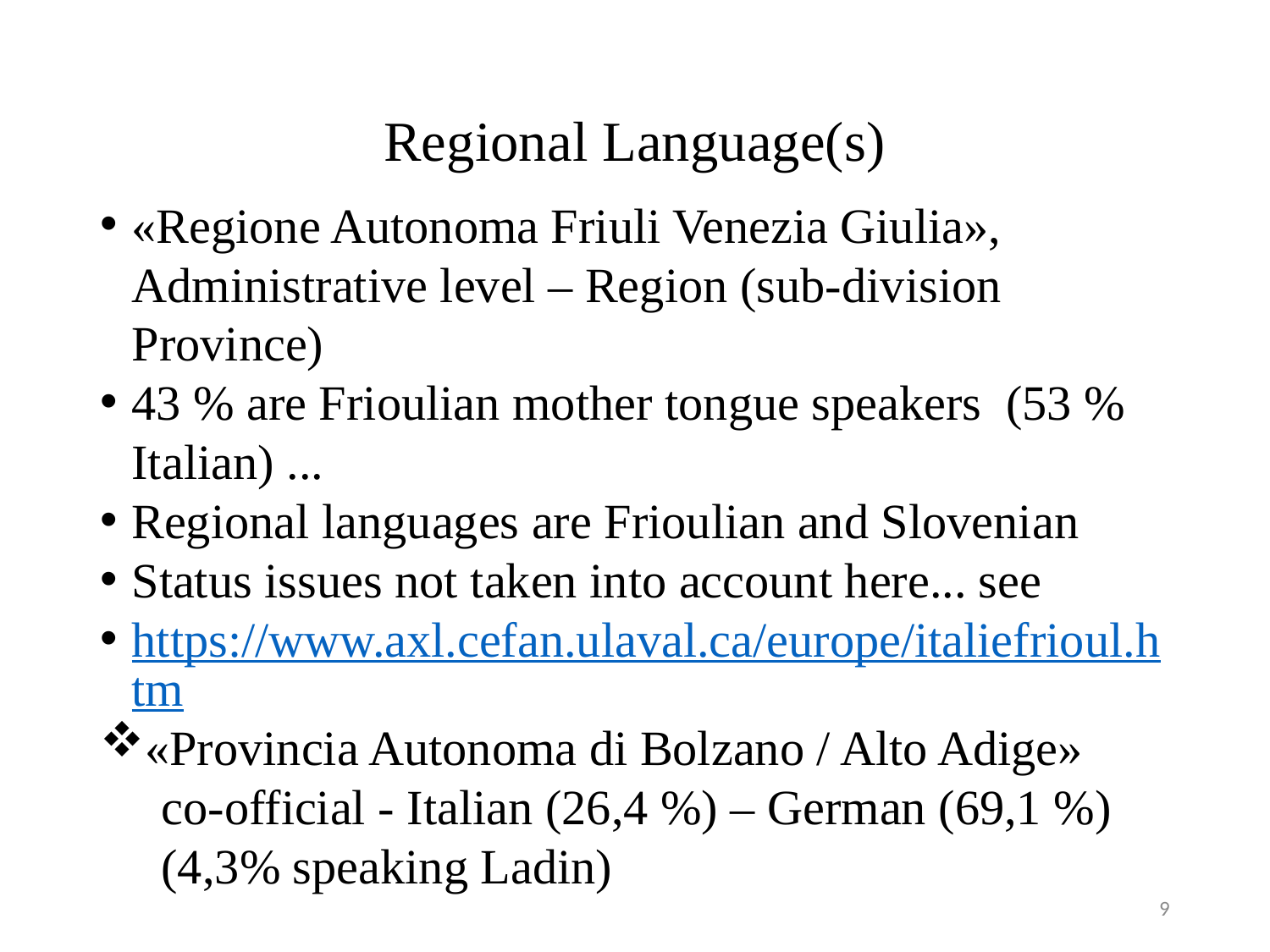

# Regional Language(s)
«Regione Autonoma Friuli Venezia Giulia», Administrative level – Region (sub-division Province)
43 % are Frioulian mother tongue speakers  (53 % Italian) ...
Regional languages are Frioulian and Slovenian
Status issues not taken into account here... see
https://www.axl.cefan.ulaval.ca/europe/italiefrioul.htm
«Provincia Autonoma di Bolzano / Alto Adige»
     co-official - Italian (26,4 %) – German (69,1 %)
     (4,3% speaking Ladin)

9